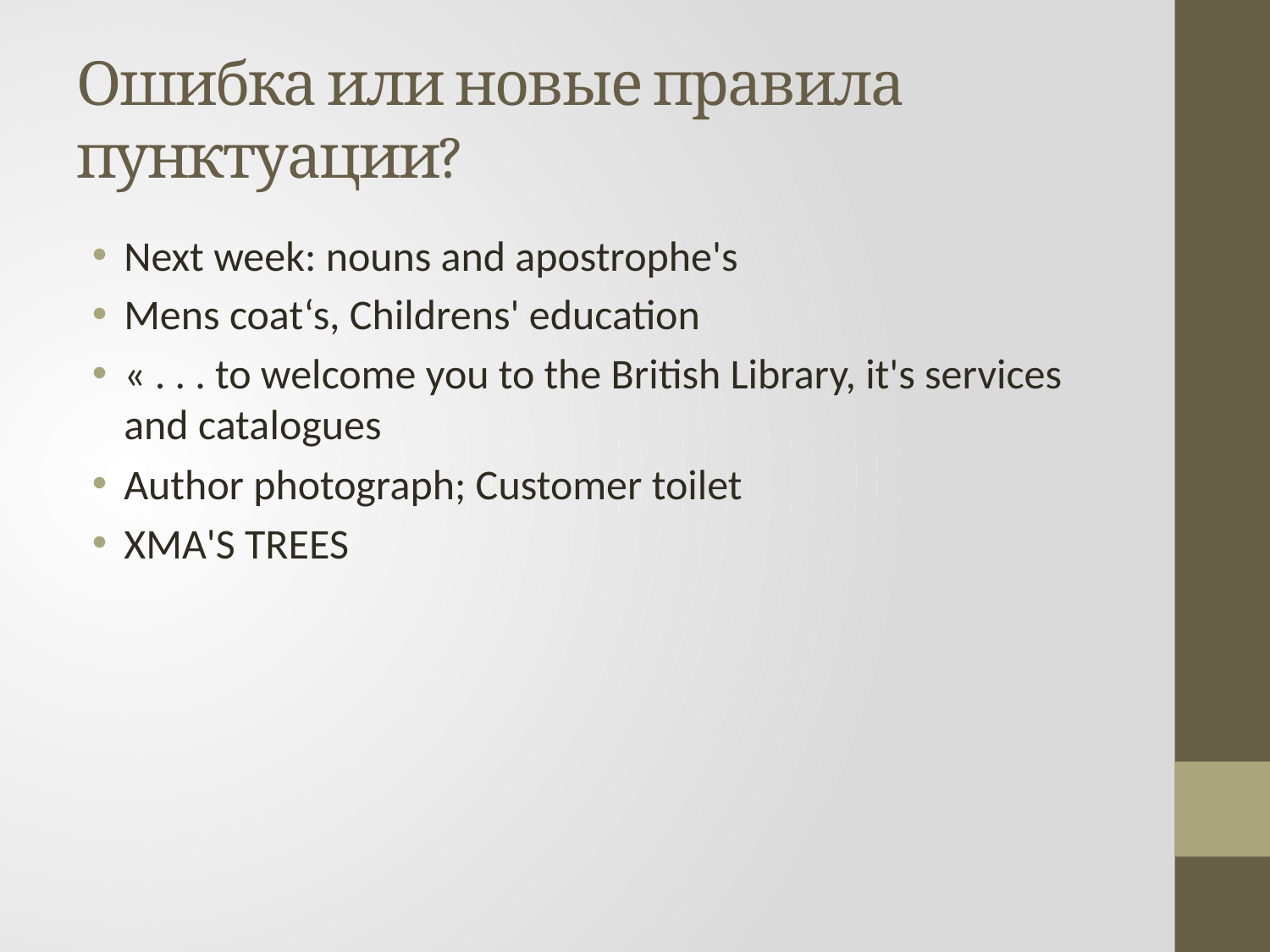

# Ошибка или новые правила пунктуации?
Next week: nouns and apostrophe's
Mens coat‘s, Childrens' education
« . . . to welcome you to the British Library, it's services and catalogues
Author photograph; Customer toilet
XMA'S TREES